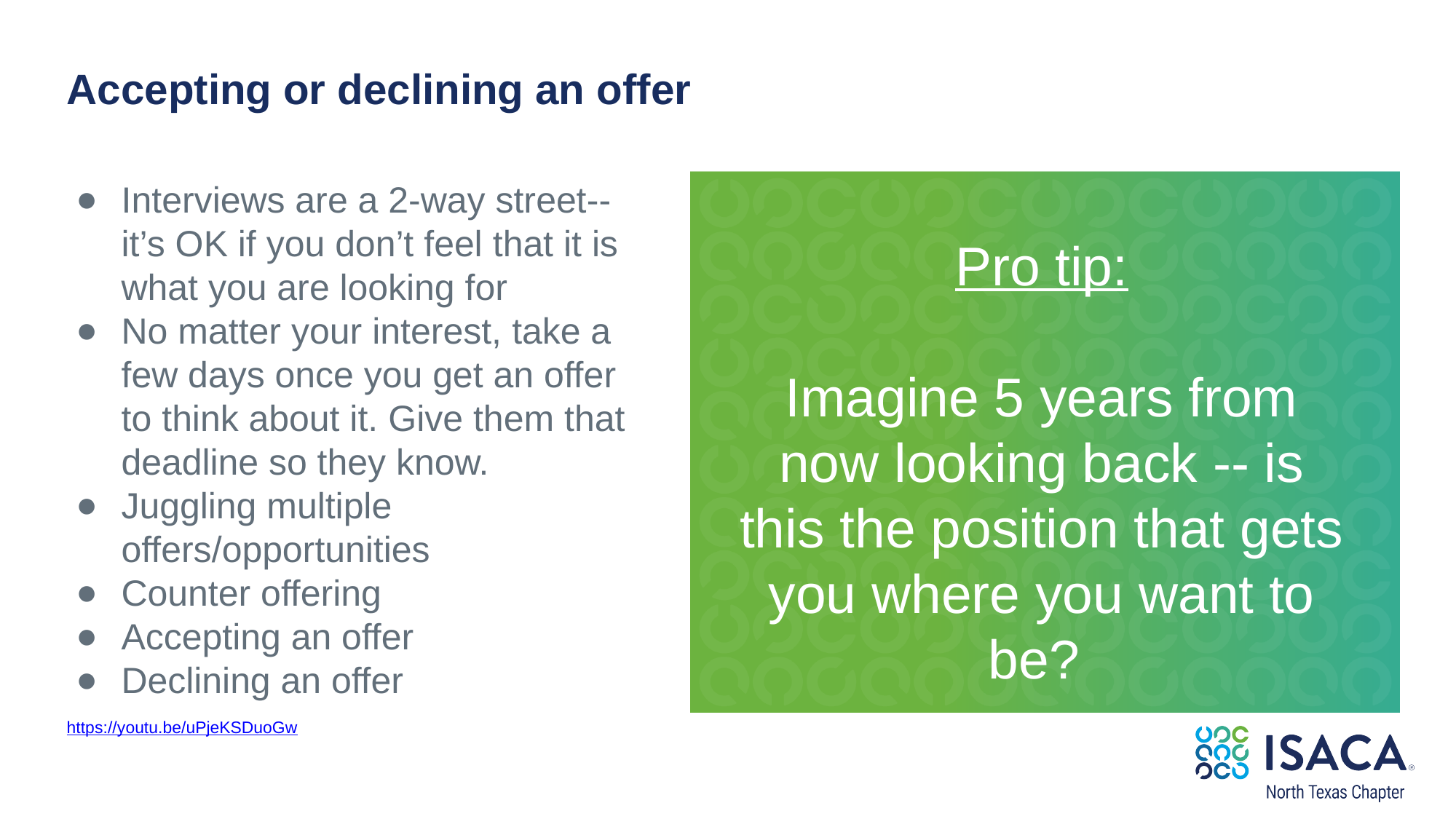

Accepting or declining an offer
Interviews are a 2-way street--it’s OK if you don’t feel that it is what you are looking for
No matter your interest, take a few days once you get an offer to think about it. Give them that deadline so they know.
Juggling multiple offers/opportunities
Counter offering
Accepting an offer
Declining an offer
Pro tip:

Imagine 5 years from now looking back -- is this the position that gets you where you want to be?

https://youtu.be/uPjeKSDuoGw